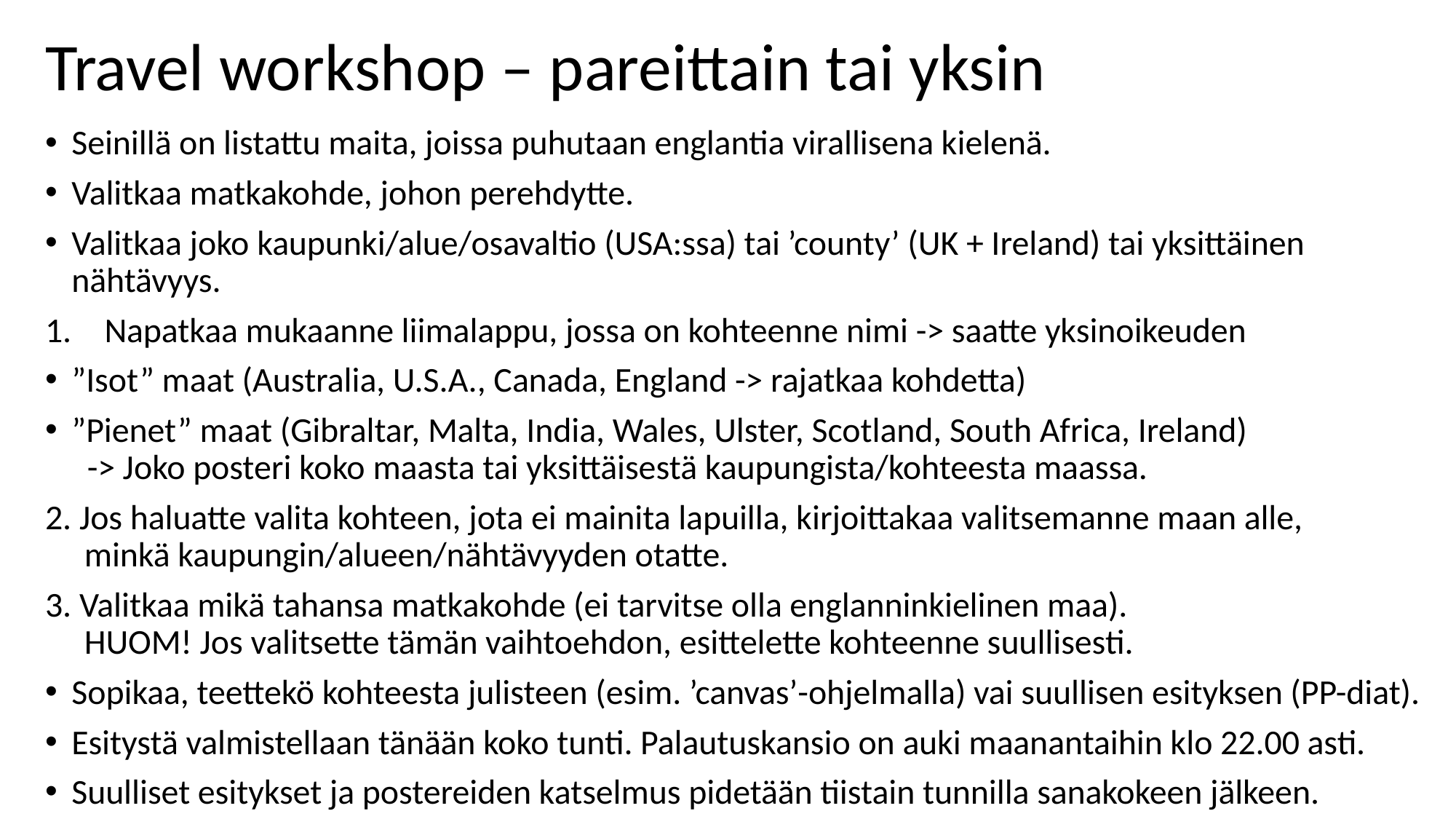

# Travel workshop – pareittain tai yksin
Seinillä on listattu maita, joissa puhutaan englantia virallisena kielenä.
Valitkaa matkakohde, johon perehdytte.
Valitkaa joko kaupunki/alue/osavaltio (USA:ssa) tai ’county’ (UK + Ireland) tai yksittäinen nähtävyys.
Napatkaa mukaanne liimalappu, jossa on kohteenne nimi -> saatte yksinoikeuden
”Isot” maat (Australia, U.S.A., Canada, England -> rajatkaa kohdetta)
”Pienet” maat (Gibraltar, Malta, India, Wales, Ulster, Scotland, South Africa, Ireland)
  -> Joko posteri koko maasta tai yksittäisestä kaupungista/kohteesta maassa.
2. Jos haluatte valita kohteen, jota ei mainita lapuilla, kirjoittakaa valitsemanne maan alle,
     minkä kaupungin/alueen/nähtävyyden otatte.
3. Valitkaa mikä tahansa matkakohde (ei tarvitse olla englanninkielinen maa).
     HUOM! Jos valitsette tämän vaihtoehdon, esittelette kohteenne suullisesti.
Sopikaa, teettekö kohteesta julisteen (esim. ’canvas’-ohjelmalla) vai suullisen esityksen (PP-diat).
Esitystä valmistellaan tänään koko tunti. Palautuskansio on auki maanantaihin klo 22.00 asti.
Suulliset esitykset ja postereiden katselmus pidetään tiistain tunnilla sanakokeen jälkeen.